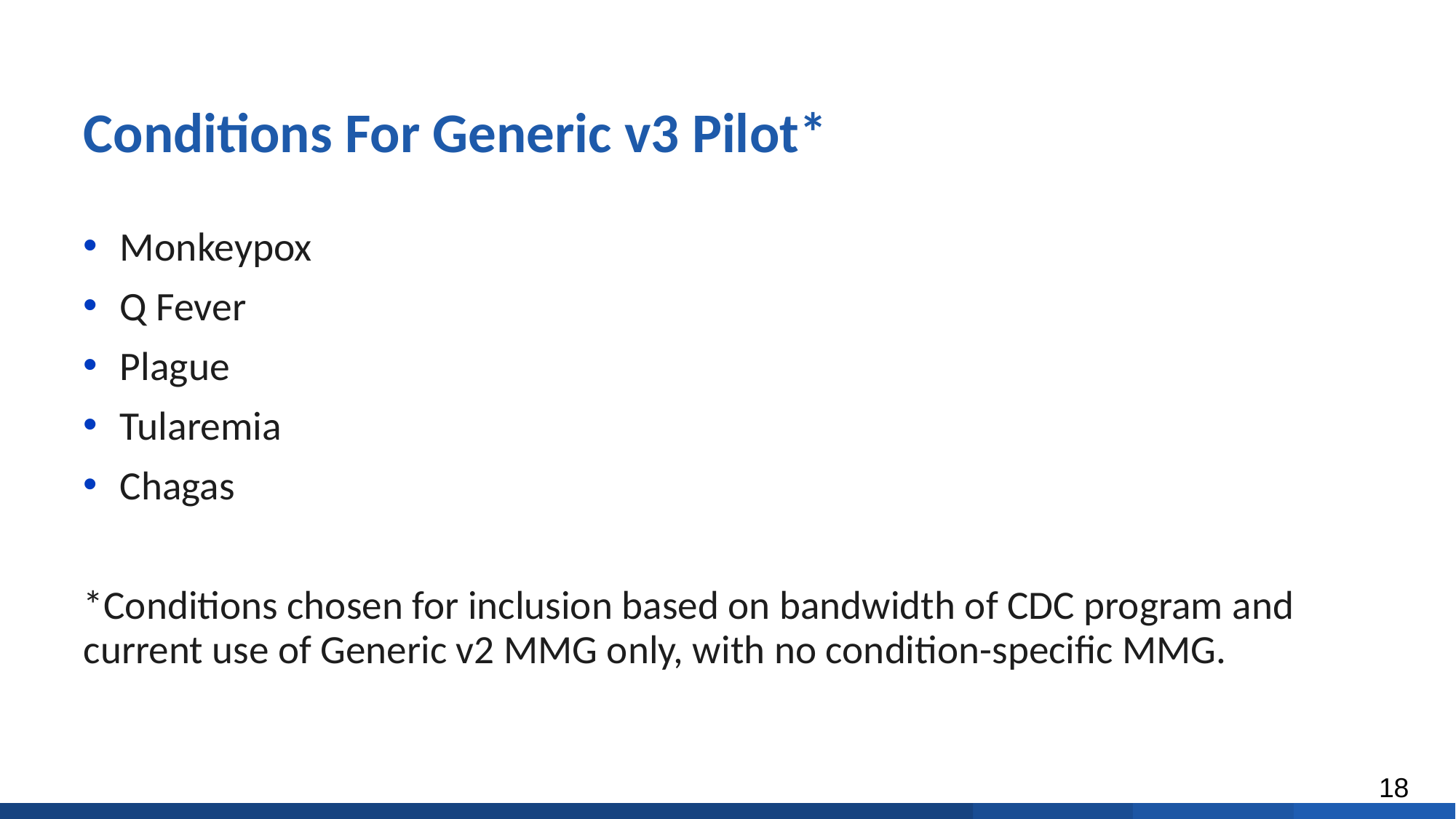

# Conditions For Generic v3 Pilot*
Monkeypox
Q Fever
Plague
Tularemia
Chagas

*Conditions chosen for inclusion based on bandwidth of CDC program and current use of Generic v2 MMG only, with no condition-specific MMG.
18